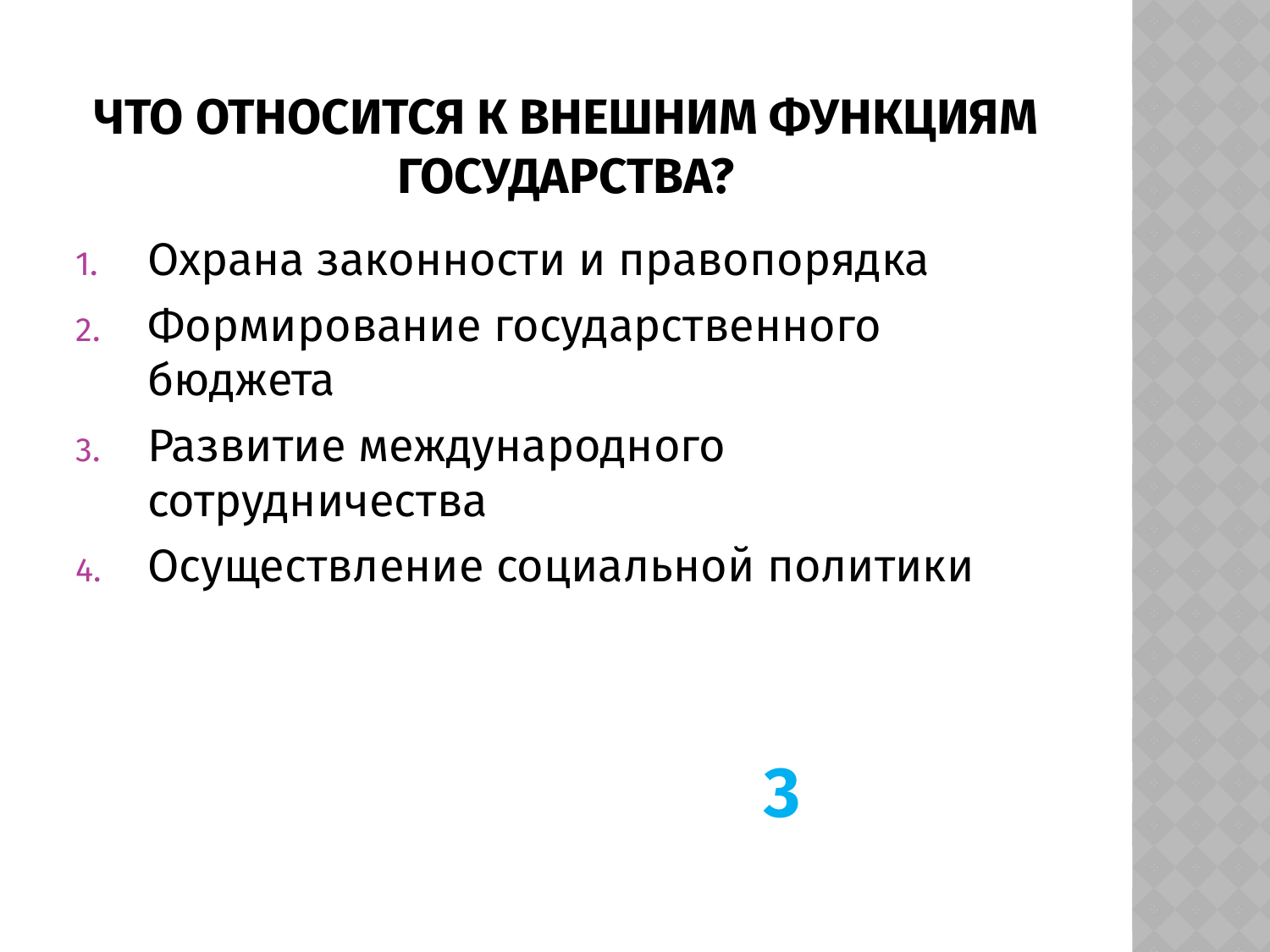

# Что относится к внешним функциям государства?
Охрана законности и правопорядка
Формирование государственного бюджета
Развитие международного сотрудничества
Осуществление социальной политики
3